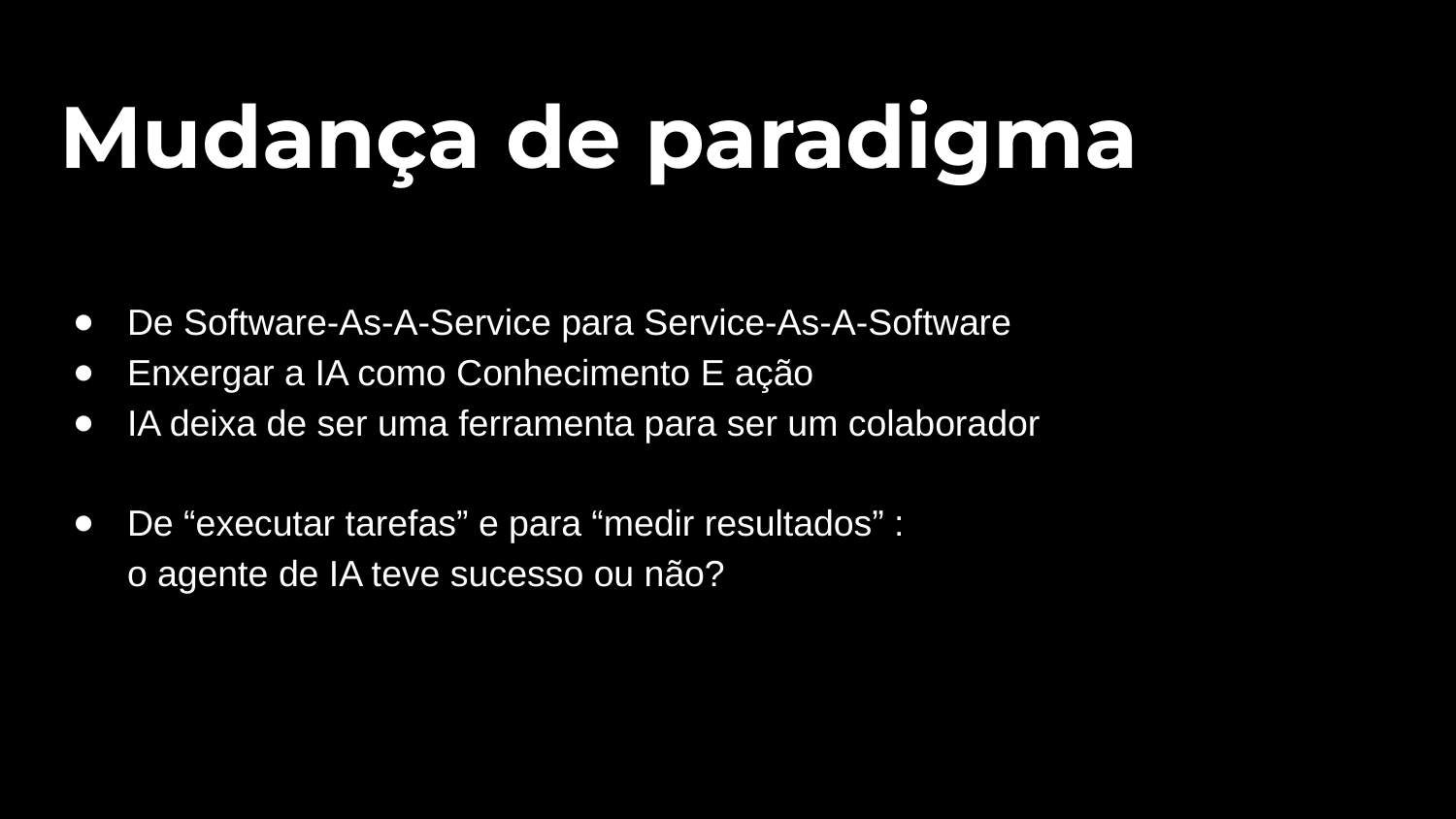

Mudança de paradigma
De Software-As-A-Service para Service-As-A-Software
Enxergar a IA como Conhecimento E ação
IA deixa de ser uma ferramenta para ser um colaborador

De “executar tarefas” e para “medir resultados” :
o agente de IA teve sucesso ou não?